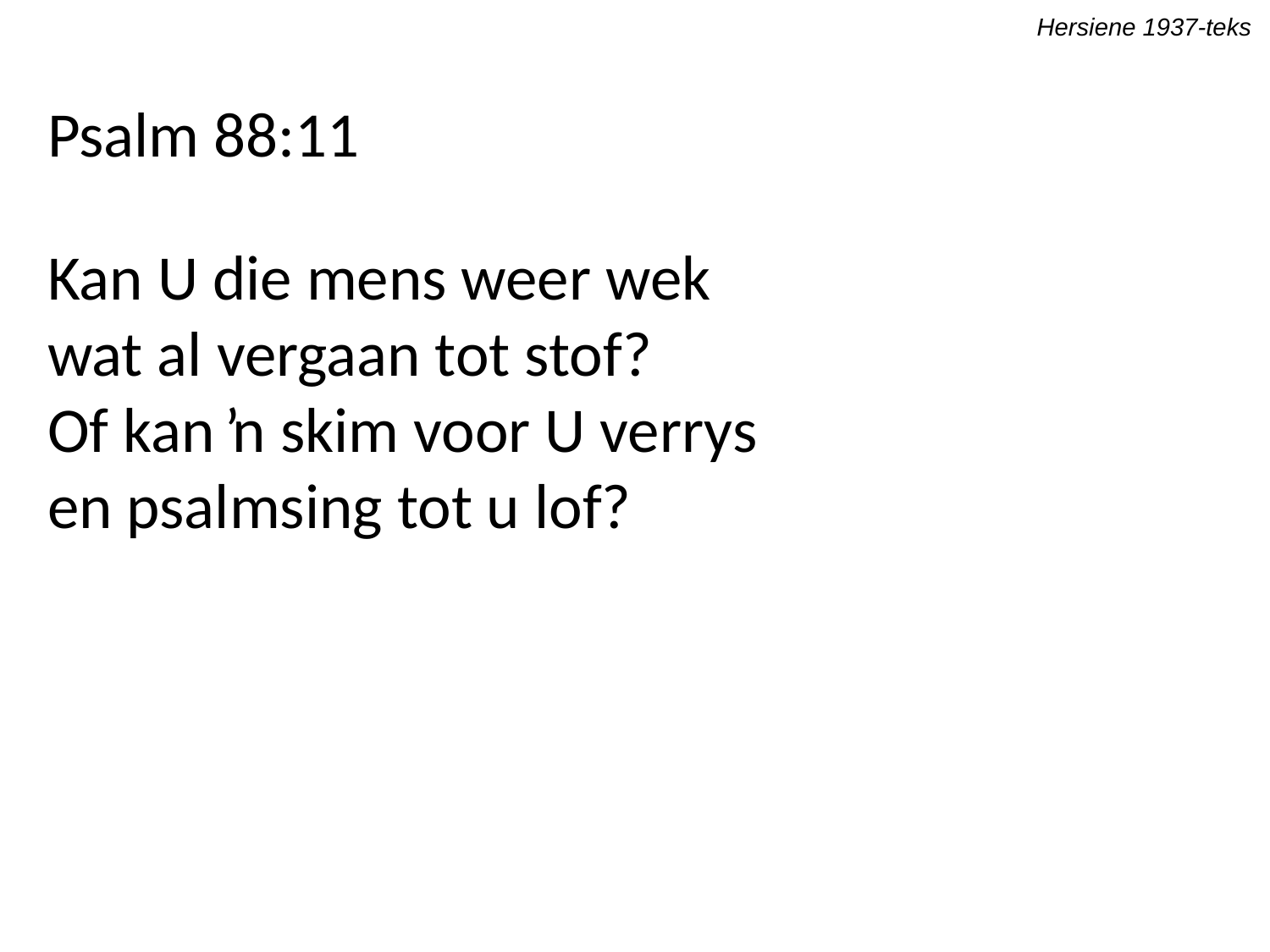

Hersiene 1937-teks
Psalm 88:11

Kan U die mens weer wek
wat al vergaan tot stof?
Of kan ŉ skim voor U verrys
en psalmsing tot u lof?